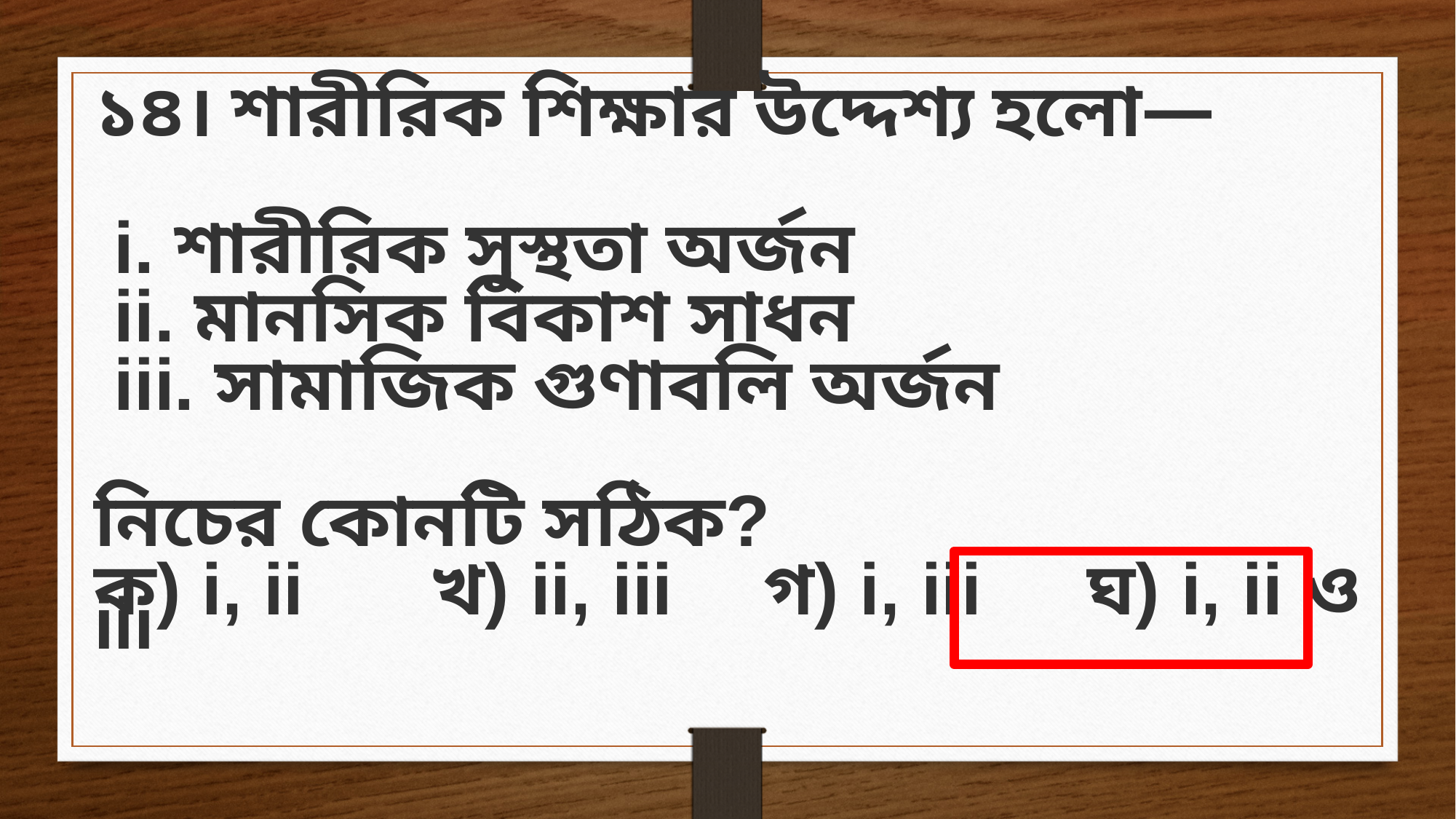

১৪। শারীরিক শিক্ষার উদ্দেশ্য হলো—

 i. শারীরিক সুস্থতা অর্জন
 ii. মানসিক বিকাশ সাধন
 iii. সামাজিক গুণাবলি অর্জন

নিচের কোনটি সঠিক?
ক) i, ii      খ) ii, iii     গ) i, iii     ঘ) i, ii ও iii